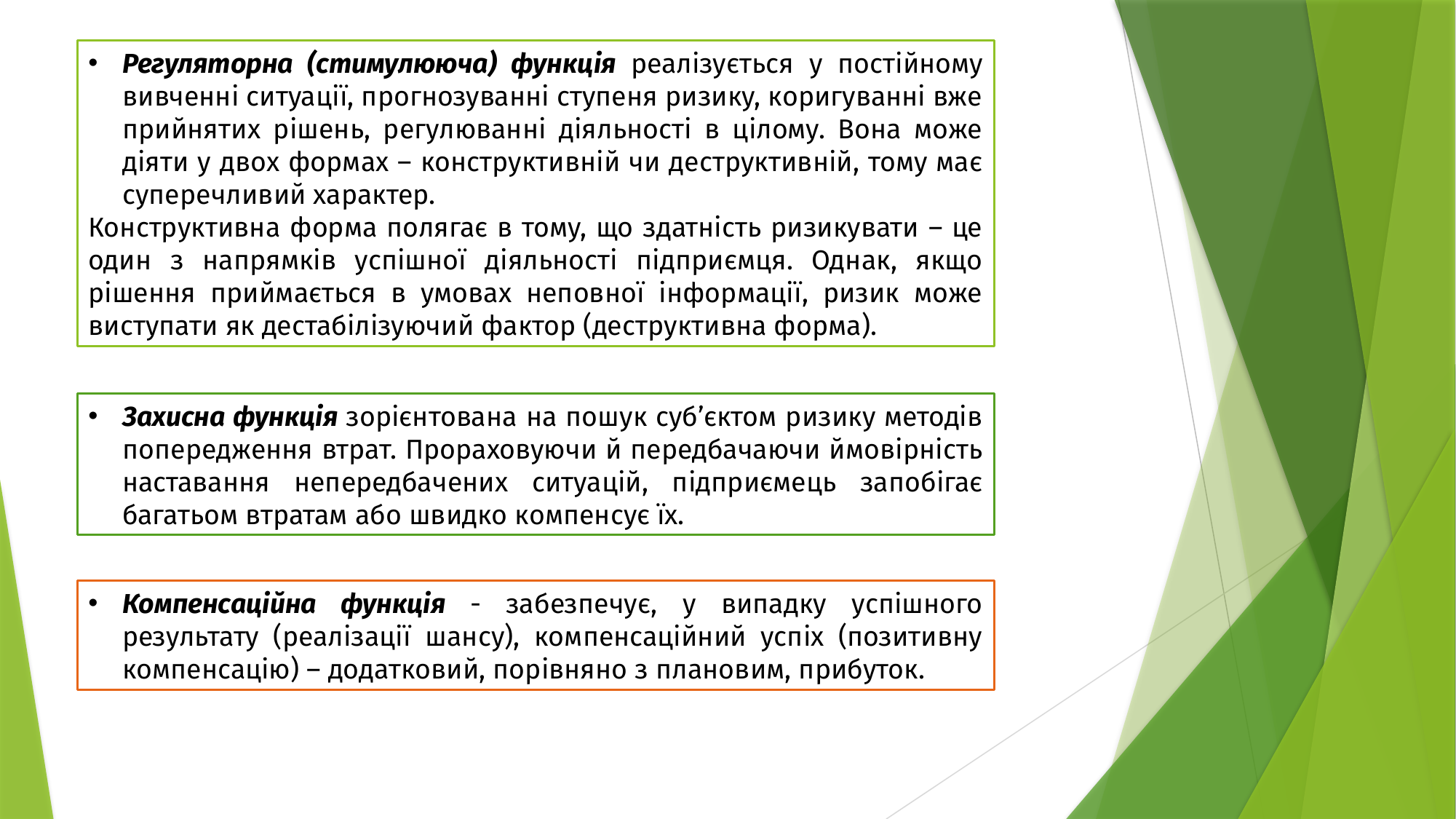

Регуляторна (стимулююча) функція реалізується у постійному вивченні ситуації, прогнозуванні ступеня ризику, коригуванні вже прийнятих рішень, регулюванні діяльності в цілому. Вона може діяти у двох формах – конструктивній чи деструктивній, тому має суперечливий характер.
Конструктивна форма полягає в тому, що здатність ризикувати – це один з напрямків успішної діяльності підприємця. Однак, якщо рішення приймається в умовах неповної інформації, ризик може виступати як дестабілізуючий фактор (деструктивна форма).
Захисна функція зорієнтована на пошук суб’єктом ризику методів попередження втрат. Прораховуючи й передбачаючи ймовірність наставання непередбачених ситуацій, підприємець запобігає багатьом втратам або швидко компенсує їх.
Компенсаційна функція - забезпечує, у випадку успішного результату (реалізації шансу), компенсаційний успіх (позитивну компенсацію) – додатковий, порівняно з плановим, прибуток.